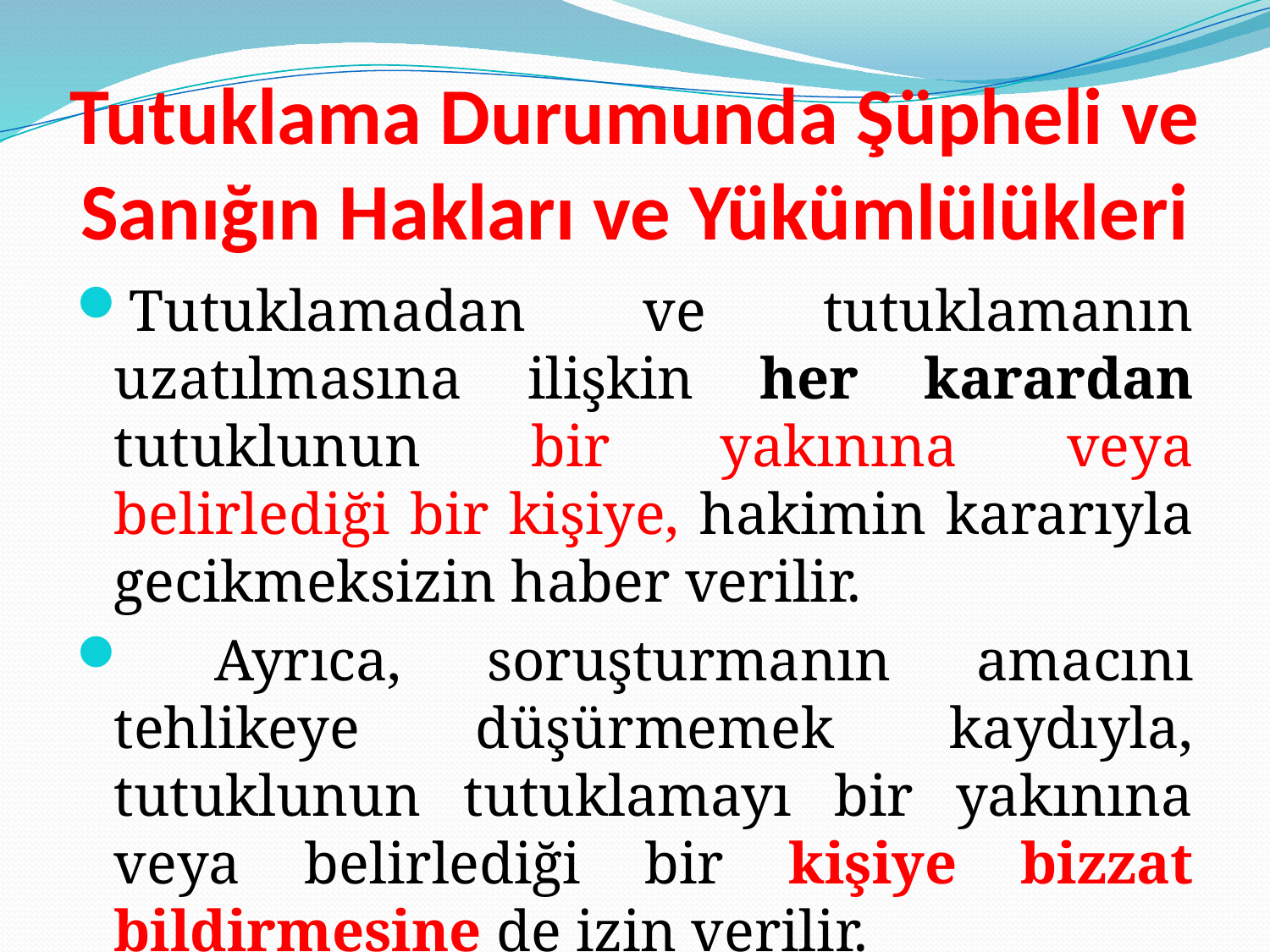

# Tutuklama Durumunda Şüpheli ve Sanığın Hakları ve Yükümlülükleri
Tutuklamadan ve tutuklamanın uzatılmasına ilişkin her karardan tutuklunun bir yakınına veya belirlediği bir kişiye, hakimin kararıyla gecikmeksizin haber verilir.
 Ayrıca, soruşturmanın amacını tehlikeye düşürmemek kaydıyla, tutuklunun tutuklamayı bir yakınına veya belirlediği bir kişiye bizzat bildirmesine de izin verilir.